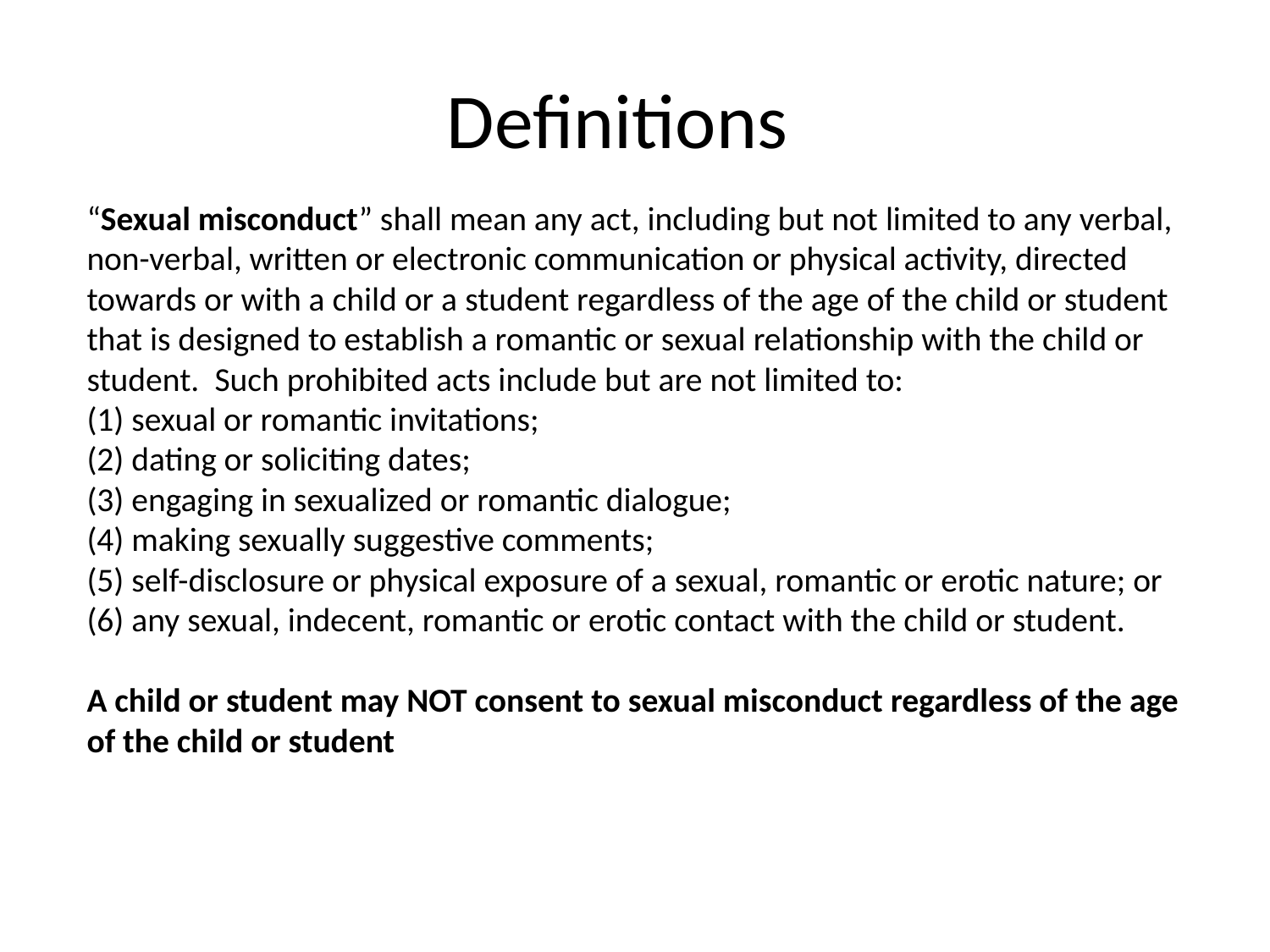

# Definitions
“Sexual misconduct” shall mean any act, including but not limited to any verbal, non-verbal, written or electronic communication or physical activity, directed towards or with a child or a student regardless of the age of the child or student that is designed to establish a romantic or sexual relationship with the child or student.  Such prohibited acts include but are not limited to:
(1) sexual or romantic invitations;
(2) dating or soliciting dates;
(3) engaging in sexualized or romantic dialogue;
(4) making sexually suggestive comments;
(5) self-disclosure or physical exposure of a sexual, romantic or erotic nature; or
(6) any sexual, indecent, romantic or erotic contact with the child or student.

A child or student may NOT consent to sexual misconduct regardless of the age of the child or student